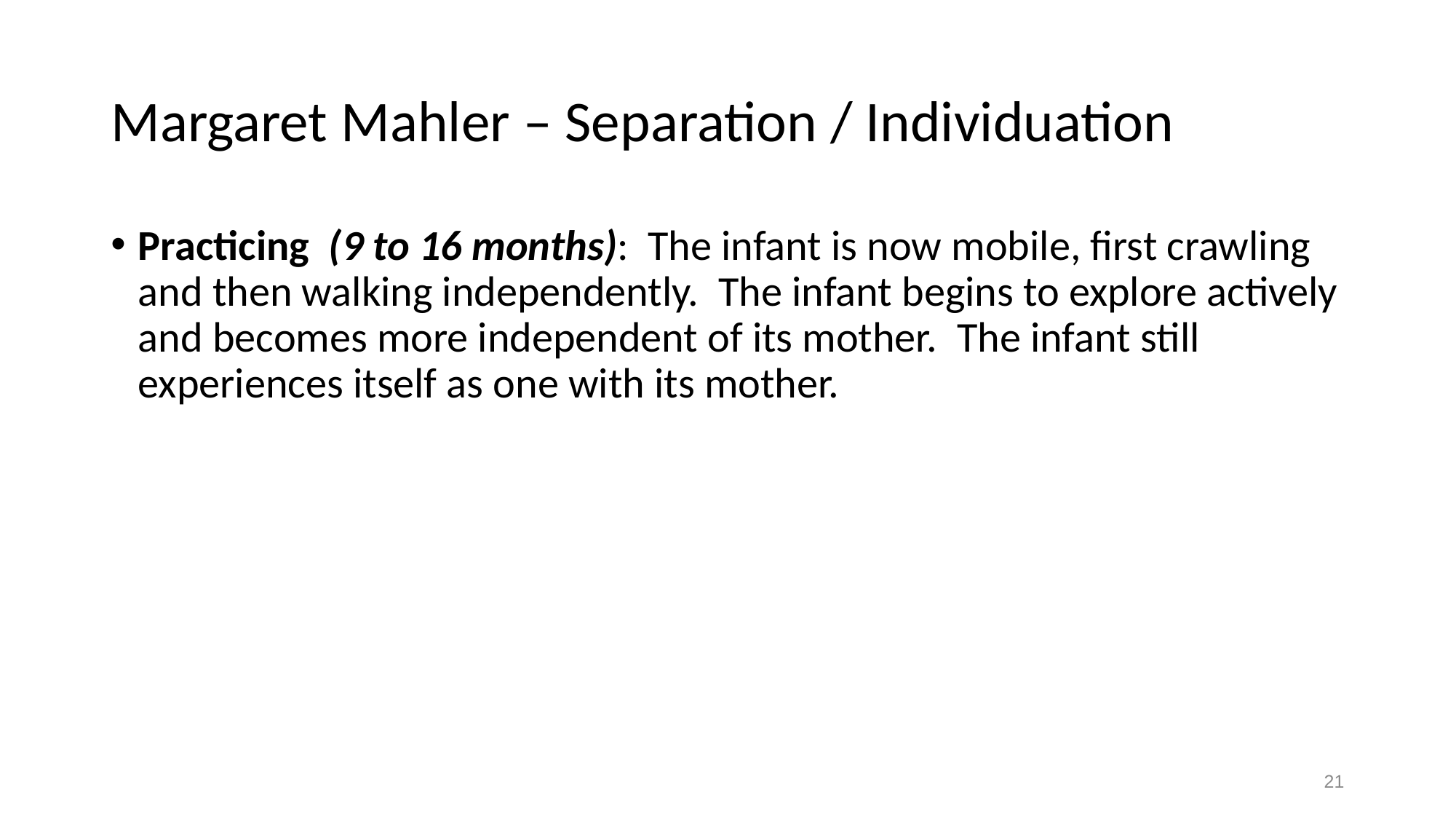

# Margaret Mahler – Separation / Individuation
Practicing  (9 to 16 months):  The infant is now mobile, first crawling and then walking independently.  The infant begins to explore actively and becomes more independent of its mother.  The infant still experiences itself as one with its mother.
21